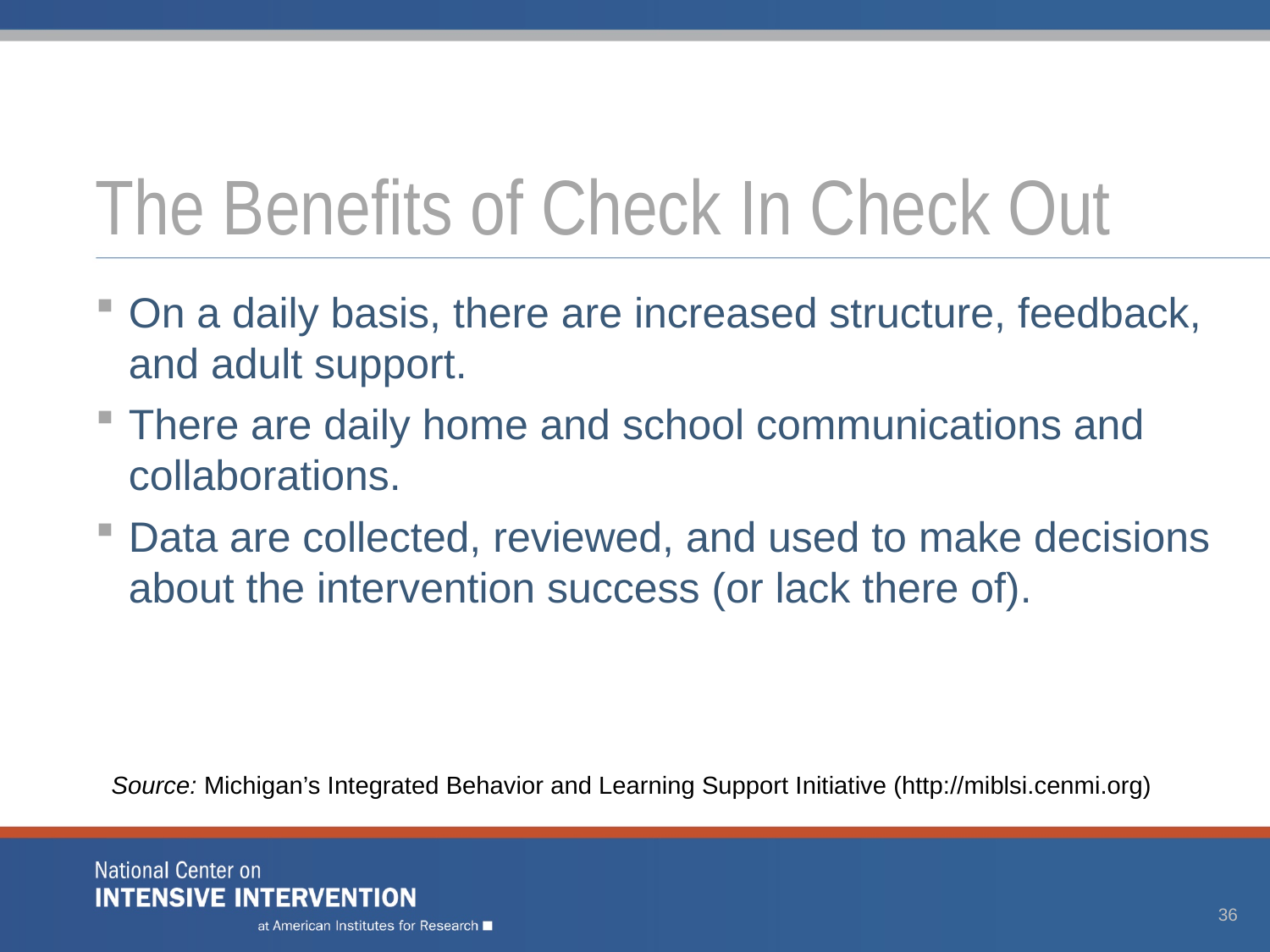

# The Benefits of Check In Check Out
On a daily basis, there are increased structure, feedback, and adult support.
There are daily home and school communications and collaborations.
Data are collected, reviewed, and used to make decisions about the intervention success (or lack there of).
Source: Michigan’s Integrated Behavior and Learning Support Initiative (http://miblsi.cenmi.org)/
36